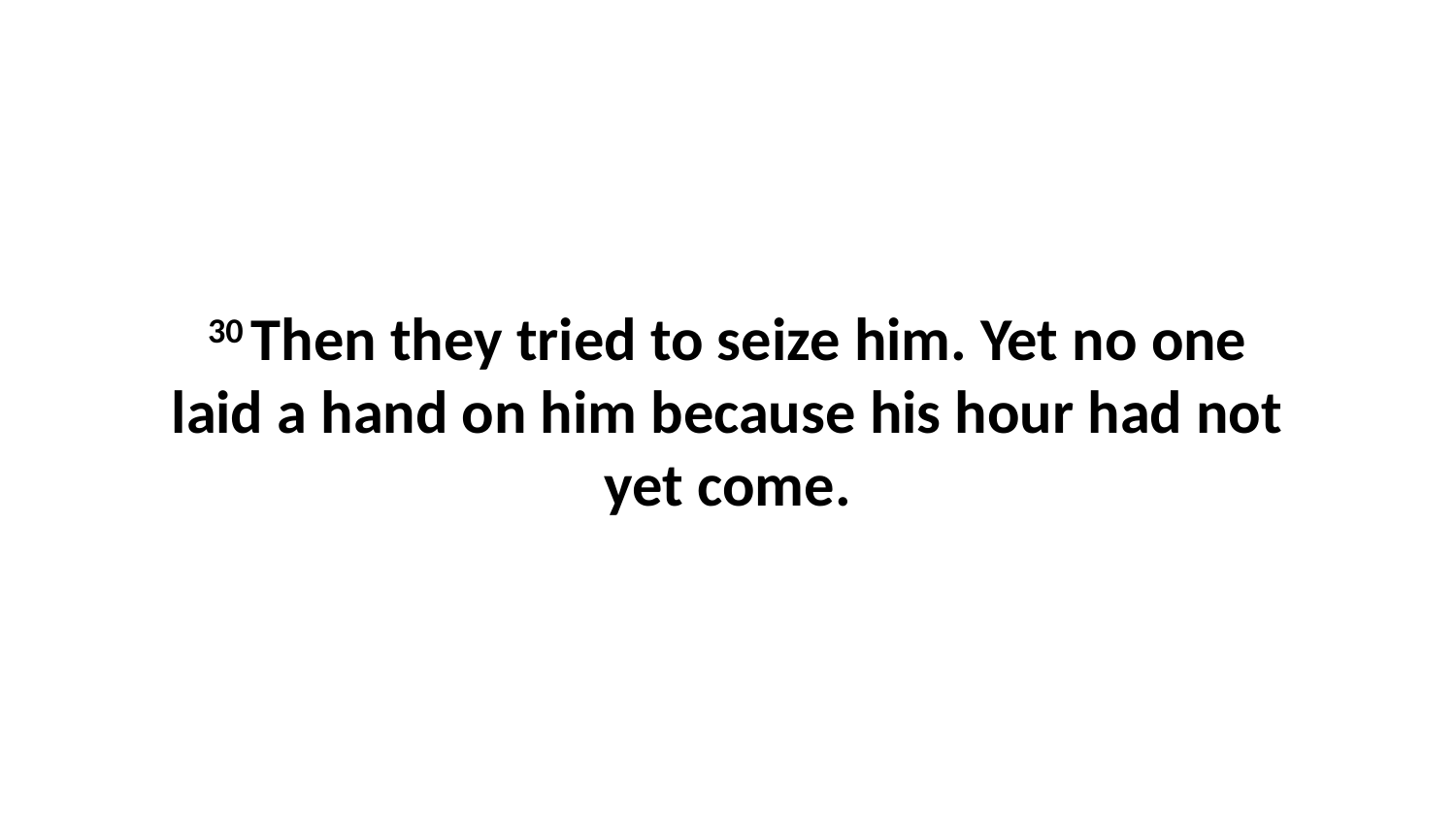

30 Then they tried to seize him. Yet no one laid a hand on him because his hour had not yet come.